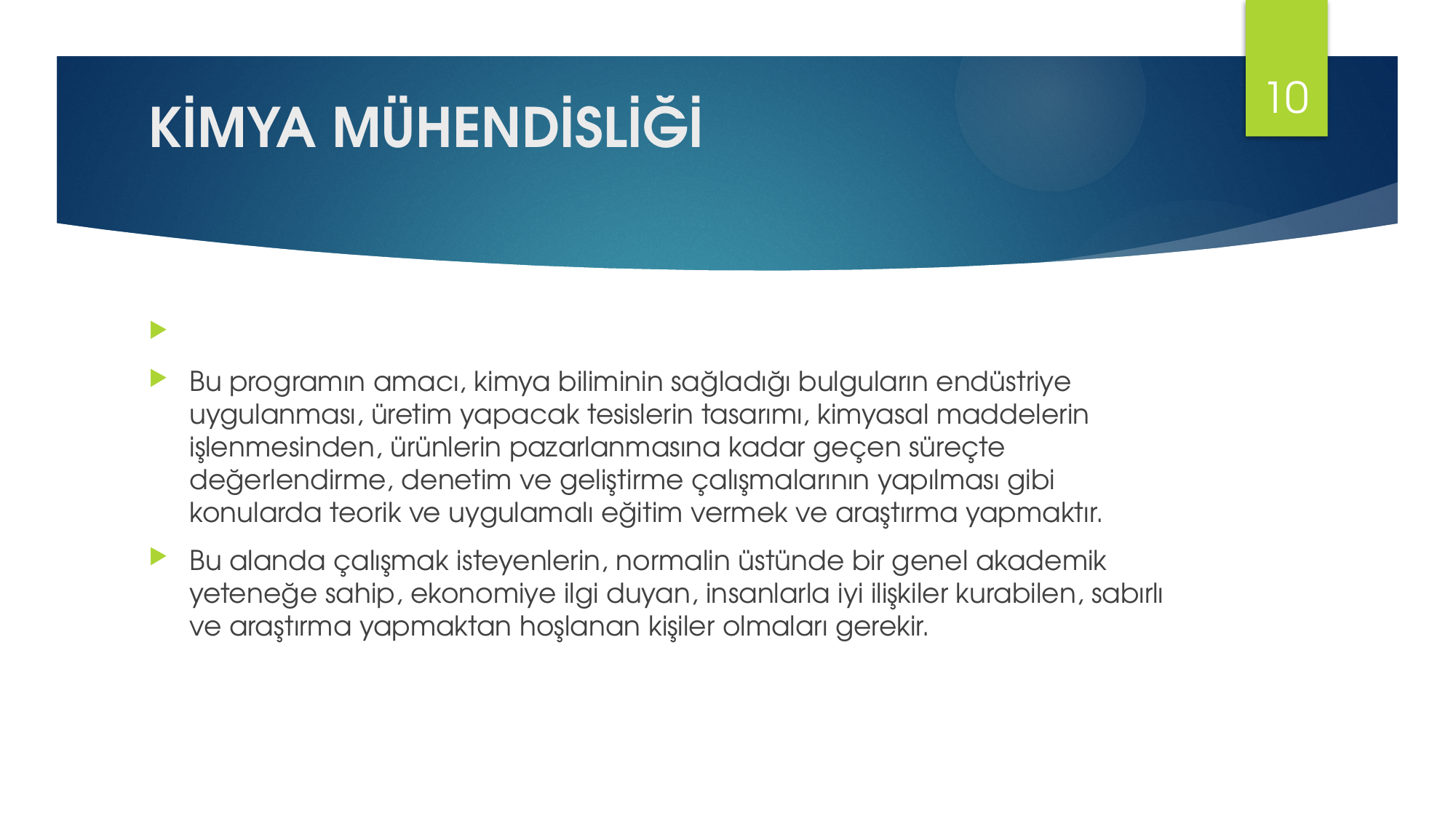

10
# KİMYA MÜHENDİSLİĞİ

Bu programın amacı, kimya biliminin sağladığı bulguların endüstriye uygulanması, üretim yapacak tesislerin tasarımı, kimyasal maddelerin işlenmesinden, ürünlerin pazarlanmasına kadar geçen süreçte değerlendirme, denetim ve geliştirme çalışmalarının yapılması gibi konularda teorik ve uygulamalı eğitim vermek ve araştırma yapmaktır.
Bu alanda çalışmak isteyenlerin, normalin üstünde bir genel akademik yeteneğe sahip, ekonomiye ilgi duyan, insanlarla iyi ilişkiler kurabilen, sabırlı ve araştırma yapmaktan hoşlanan kişiler olmaları gerekir.